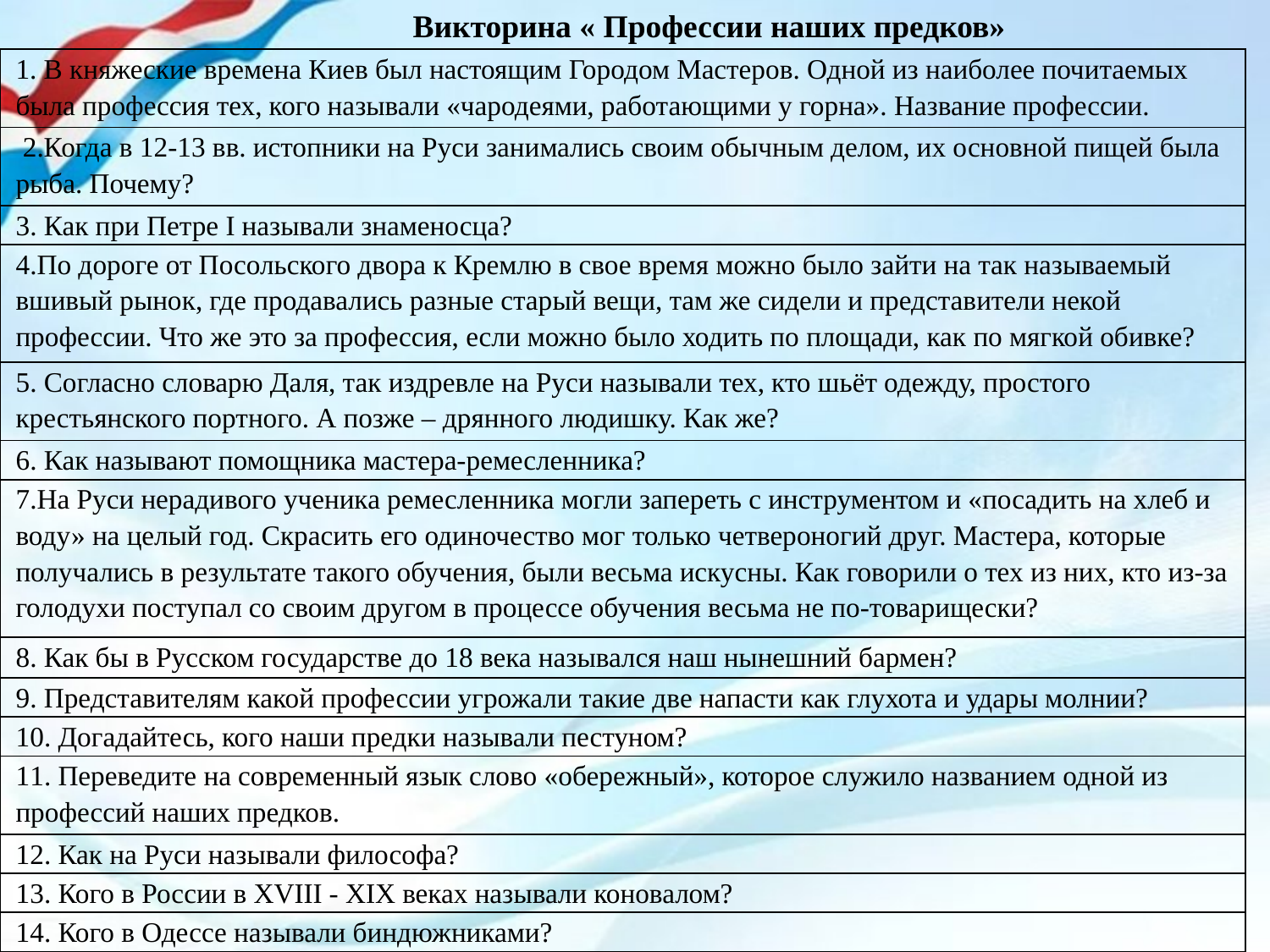

Викторина « Профессии наших предков»
| 1. В княжеские времена Киев был настоящим Городом Мастеров. Одной из наиболее почитаемых была профессия тех, кого называли «чародеями, работающими у горна». Название профессии. |
| --- |
| 2.Когда в 12-13 вв. истопники на Руси занимались своим обычным делом, их основной пищей была рыба. Почему? |
| 3. Как при Петре I называли знаменосца? |
| 4.По дороге от Посольского двора к Кремлю в свое время можно было зайти на так называемый вшивый рынок, где продавались разные старый вещи, там же сидели и представители некой профессии. Что же это за профессия, если можно было ходить по площади, как по мягкой обивке? |
| 5. Согласно словарю Даля, так издревле на Руси называли тех, кто шьёт одежду, простого крестьянского портного. А позже – дрянного людишку. Как же? |
| 6. Как называют помощника мастера-ремесленника? |
| 7.На Руси нерадивого ученика ремесленника могли запереть с инструментом и «посадить на хлеб и воду» на целый год. Скрасить его одиночество мог только четвероногий друг. Мастера, которые получались в результате такого обучения, были весьма искусны. Как говорили о тех из них, кто из-за голодухи поступал со своим другом в процессе обучения весьма не по-товарищески? |
| 8. Как бы в Русском государстве до 18 века назывался наш нынешний бармен? |
| 9. Представителям какой профессии угрожали такие две напасти как глухота и удары молнии? |
| 10. Догадайтесь, кого наши предки называли пестуном? |
| 11. Переведите на современный язык слово «обережный», которое служило названием одной из профессий наших предков. |
| 12. Как на Руси называли философа? |
| 13. Кого в России в XVIII - XIX веках называли коновалом? |
| 14. Кого в Одессе называли биндюжниками? |